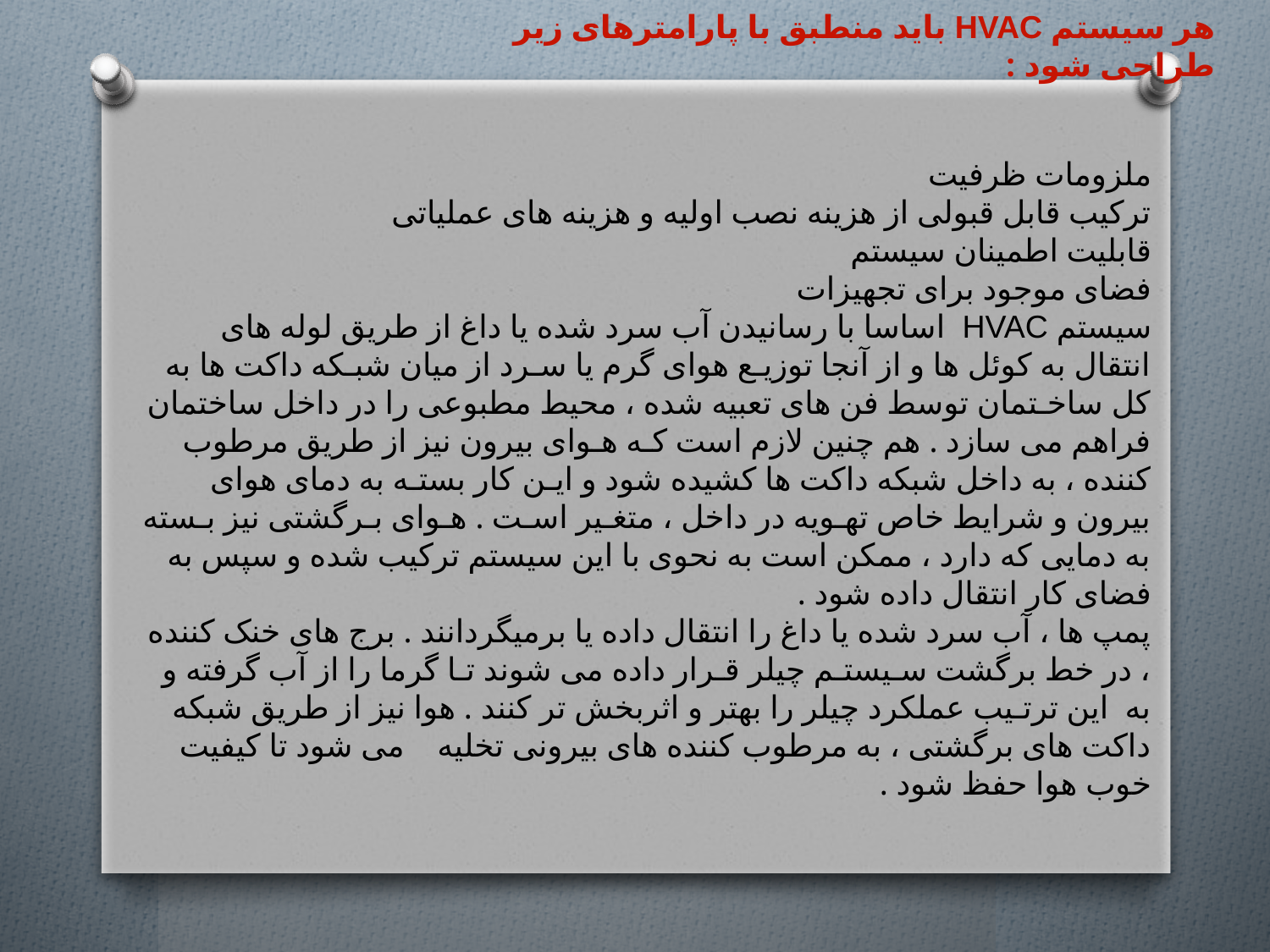

هر سیستم HVAC باید منطبق با پارامترهای زیر طراحی شود :
ملزومات ظرفیت
ترکیب قابل قبولی از هزینه نصب اولیه و هزینه های عملیاتی
قابلیت اطمینان سیستم
فضای موجود برای تجهیزات
سیستم HVAC  اساسا با رسانیدن آب سرد شده یا داغ از طریق لوله های انتقال به کوئل ها و از آنجا توزیـع هوای گرم یا سـرد از میان شبـکه داکت ها به کل ساخـتمان توسط فن های تعبیه شده ، محیط مطبوعی را در داخل ساختمان فراهم می سازد . هم چنین لازم است کـه هـوای بیرون نیز از طریق مرطوب کننده ، به داخل شبکه داکت ها کشیده شود و ایـن کار بستـه به دمای هوای بیرون و شرایط خاص تهـویه در داخل ، متغـیر اسـت . هـوای بـرگشتی نیز بـسته به دمایی که دارد ، ممکن است به نحوی با این سیستم ترکیب شده و سپس به فضای کار انتقال داده شود .
پمپ ها ، آب سرد شده یا داغ را انتقال داده یا برمیگردانند . برج های خنک کننده ، در خط برگشت سـیستـم چیلر قـرار داده می شوند تـا گرما را از آب گرفته و به  این ترتـیب عملکرد چیلر را بهتر و اثربخش تر کنند . هوا نیز از طریق شبکه داکت های برگشتی ، به مرطوب کننده های بیرونی تخلیه    می شود تا کیفیت خوب هوا حفظ شود .